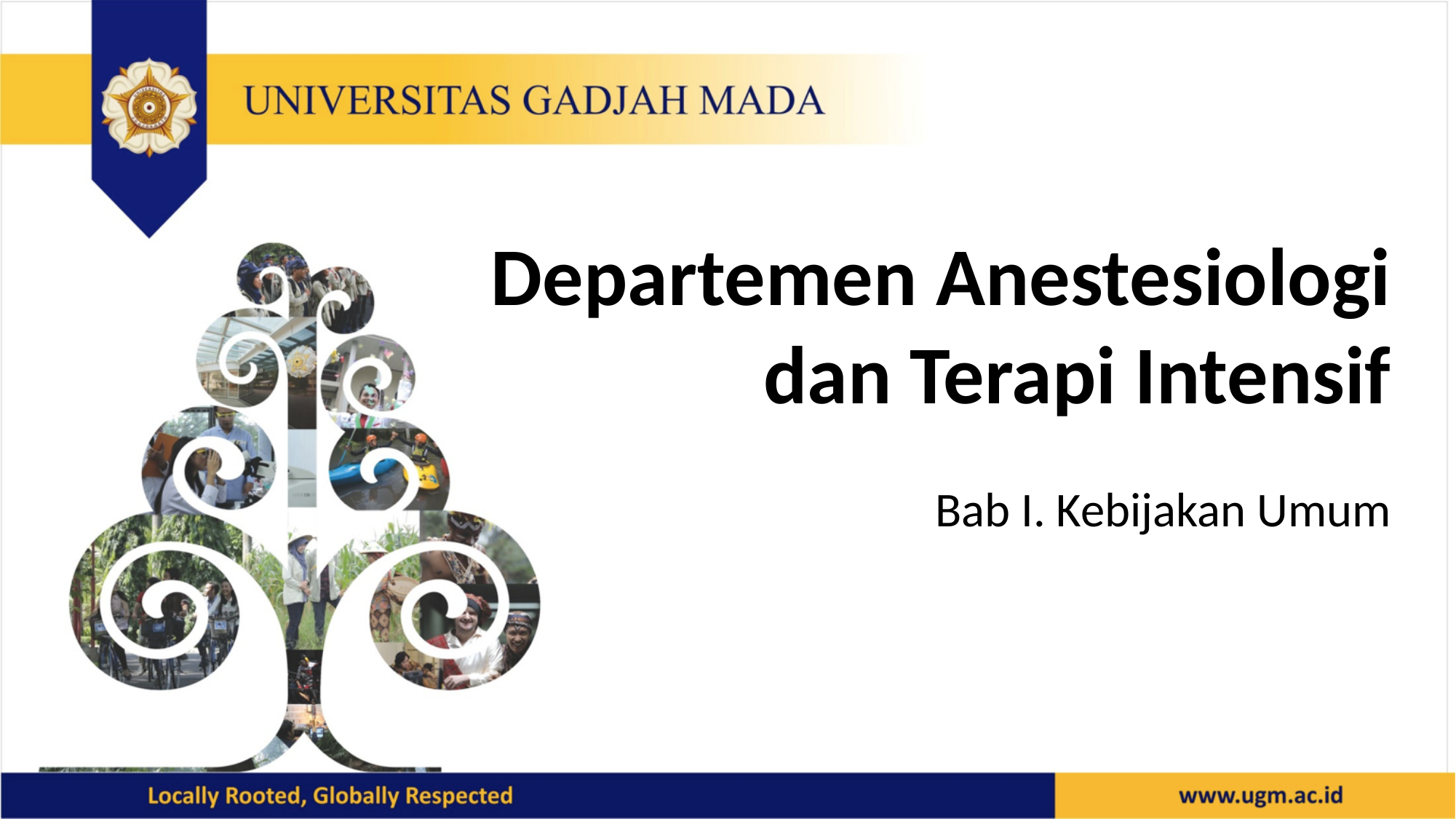

Departemen Anestesiologi dan Terapi Intensif

Bab I. Kebijakan Umum